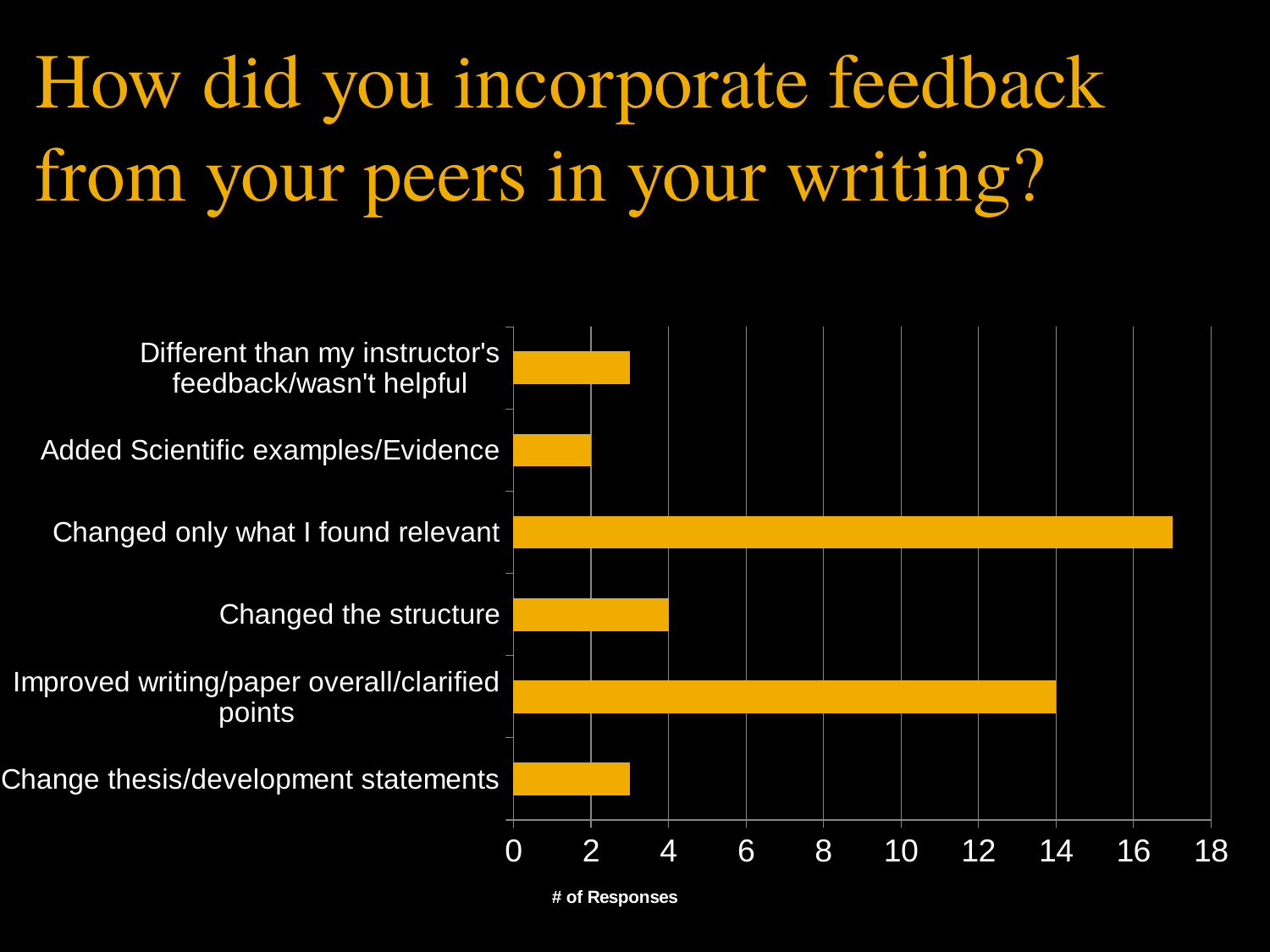

How did you incorporate feedback
from your peers in your writing?

### Chart

| Category |  |
|---|---|
| Change thesis/development statements | 3.0 |
| Improved writing/paper overall/clarified points | 14.0 |
| Changed the structure | 4.0 |
| Changed only what I found relevant | 17.0 |
| Added Scientific examples/Evidence | 2.0 |
| Different than my instructor's feedback/wasn't helpful | 3.0 |